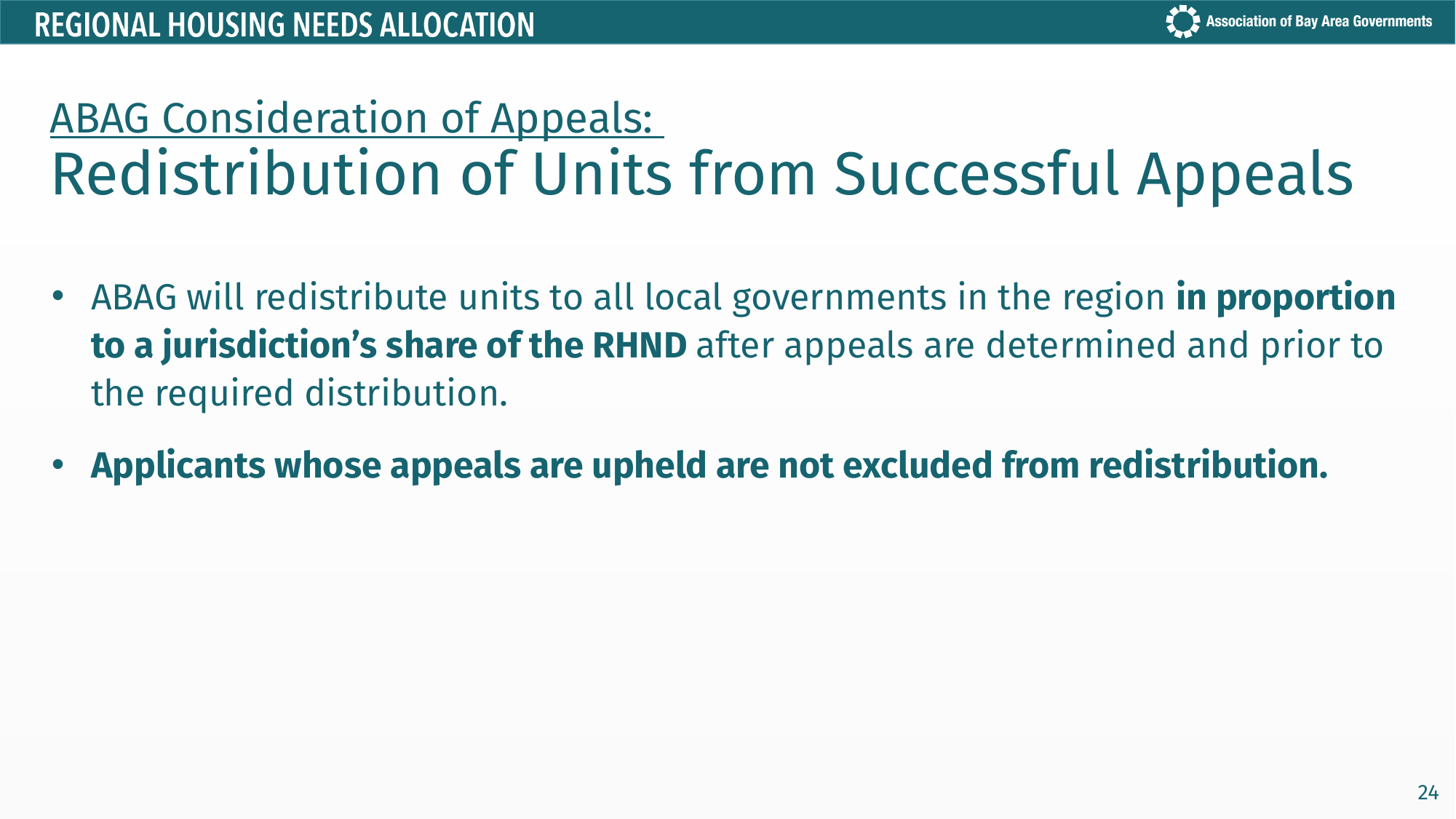

# ABAG Consideration of Appeals: Redistribution of Units from Successful Appeals
ABAG will redistribute units to all local governments in the region in proportion to a jurisdiction’s share of the RHND after appeals are determined and prior to the required distribution.
Applicants whose appeals are upheld are not excluded from redistribution.
24